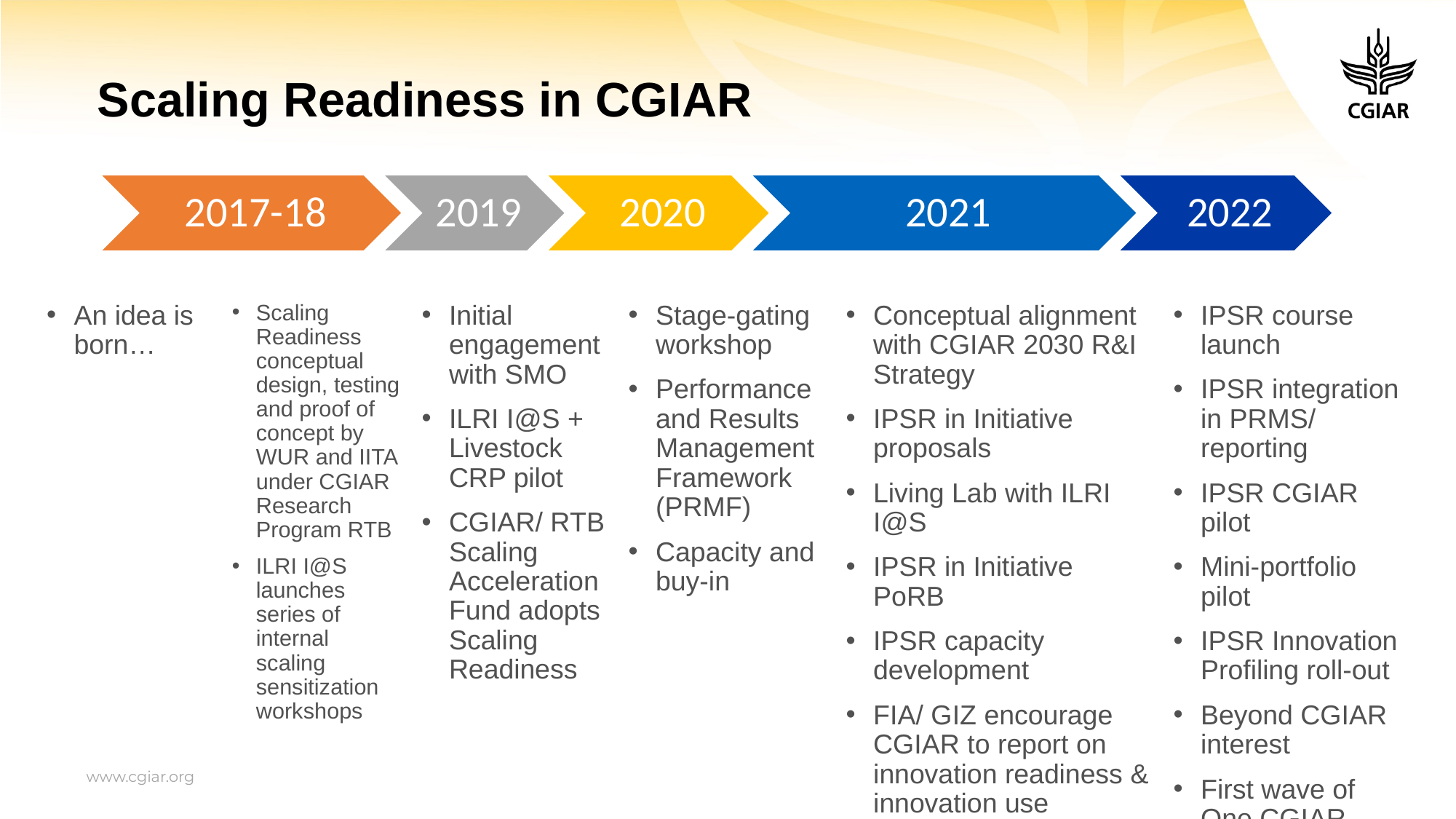

2017-18
2019
2020
2021
2022
# Scaling Readiness in CGIAR
An idea is born…
Scaling Readiness conceptual design, testing and proof of concept by WUR and IITA under CGIAR Research Program RTB
ILRI I@S launches series of internal scaling sensitization workshops
Initial engagement with SMO
ILRI I@S + Livestock CRP pilot
CGIAR/ RTB Scaling Acceleration Fund adopts Scaling Readiness
Stage-gating workshop
Performance and Results Management Framework (PRMF)
Capacity and buy-in

Conceptual alignment with CGIAR 2030 R&I Strategy
IPSR in Initiative proposals
Living Lab with ILRI I@S
IPSR in Initiative PoRB
IPSR capacity development
FIA/ GIZ encourage CGIAR to report on innovation readiness & innovation use

IPSR course launch
IPSR integration in PRMS/ reporting
IPSR CGIAR pilot
Mini-portfolio pilot
IPSR Innovation Profiling roll-out
Beyond CGIAR interest
First wave of One CGIAR reporting of IPSR core innovations (pooled only)